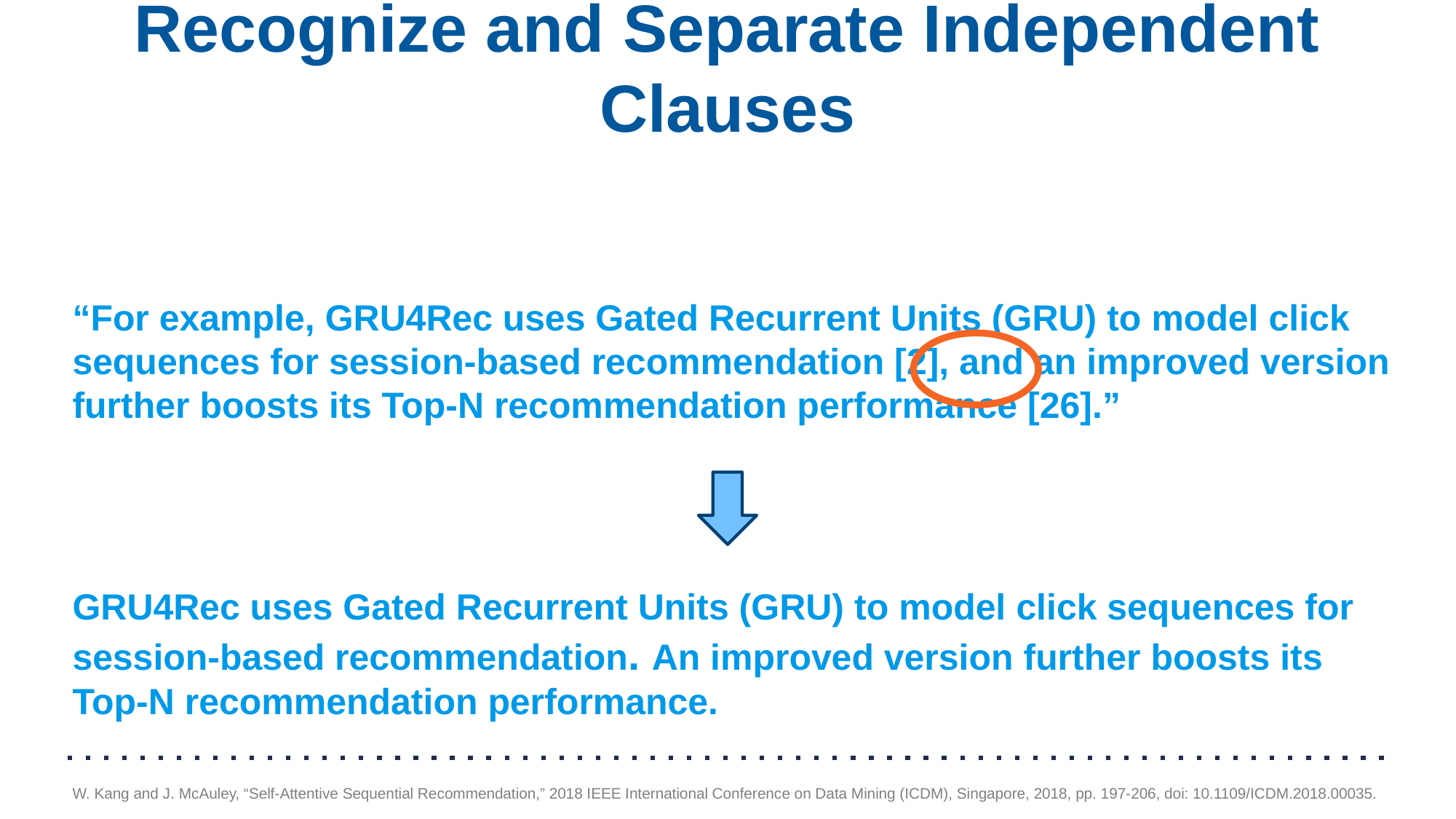

# Recognize and Separate Independent Clauses
“For example, GRU4Rec uses Gated Recurrent Units (GRU) to model click sequences for session-based recommendation [2], and an improved version further boosts its Top-N recommendation performance [26].”

W. Kang and J. McAuley, “Self-Attentive Sequential Recommendation,” 2018 IEEE International Conference on Data Mining (ICDM), Singapore, 2018, pp. 197-206, doi: 10.1109/ICDM.2018.00035.

GRU4Rec uses Gated Recurrent Units (GRU) to model click sequences for session-based recommendation. An improved version further boosts its Top-N recommendation performance.